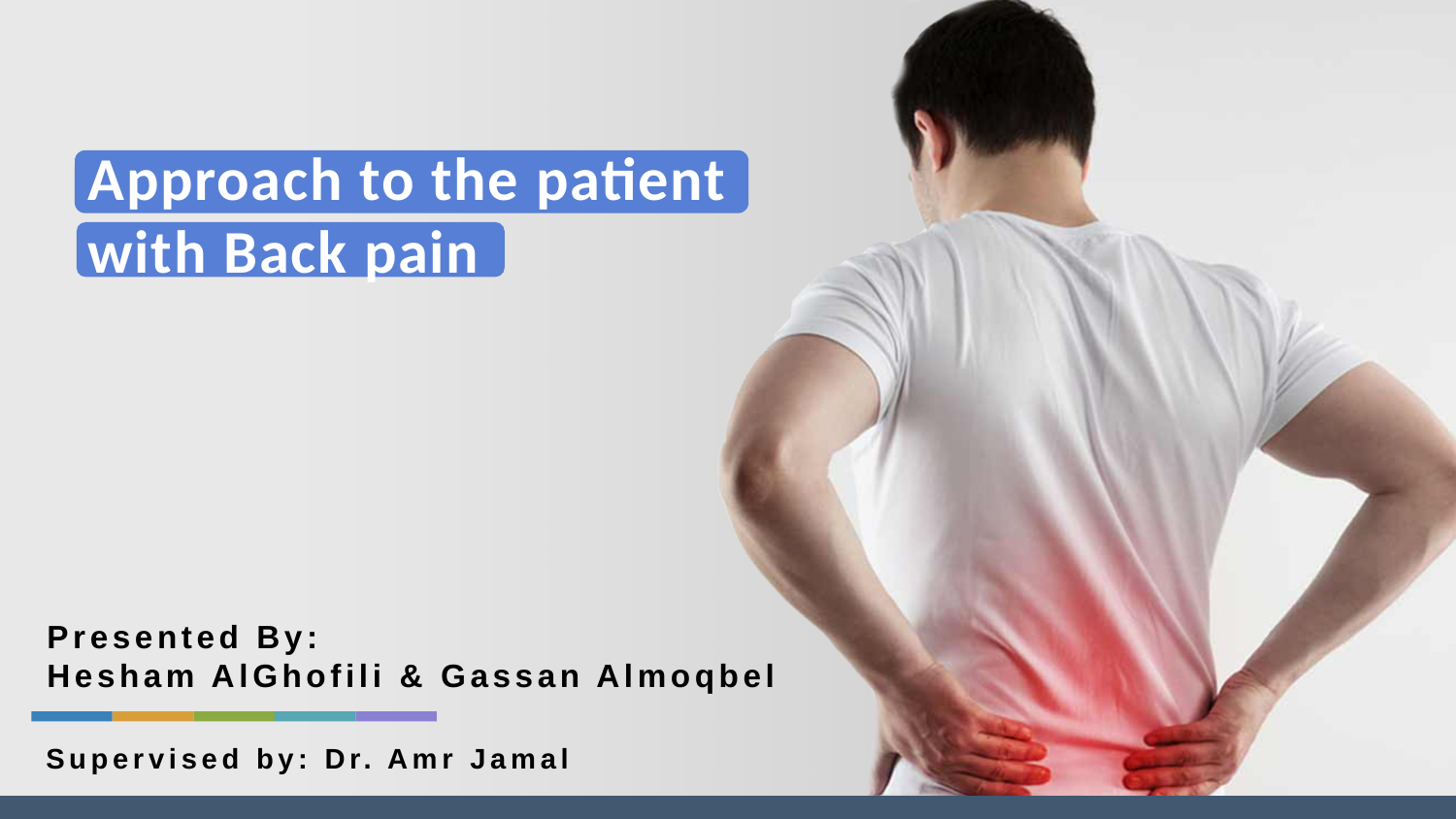

Approach to the patient
with Back pain

Presented By:
Hesham AlGhofili & Gassan Almoqbel

Supervised by: Dr. Amr Jamal